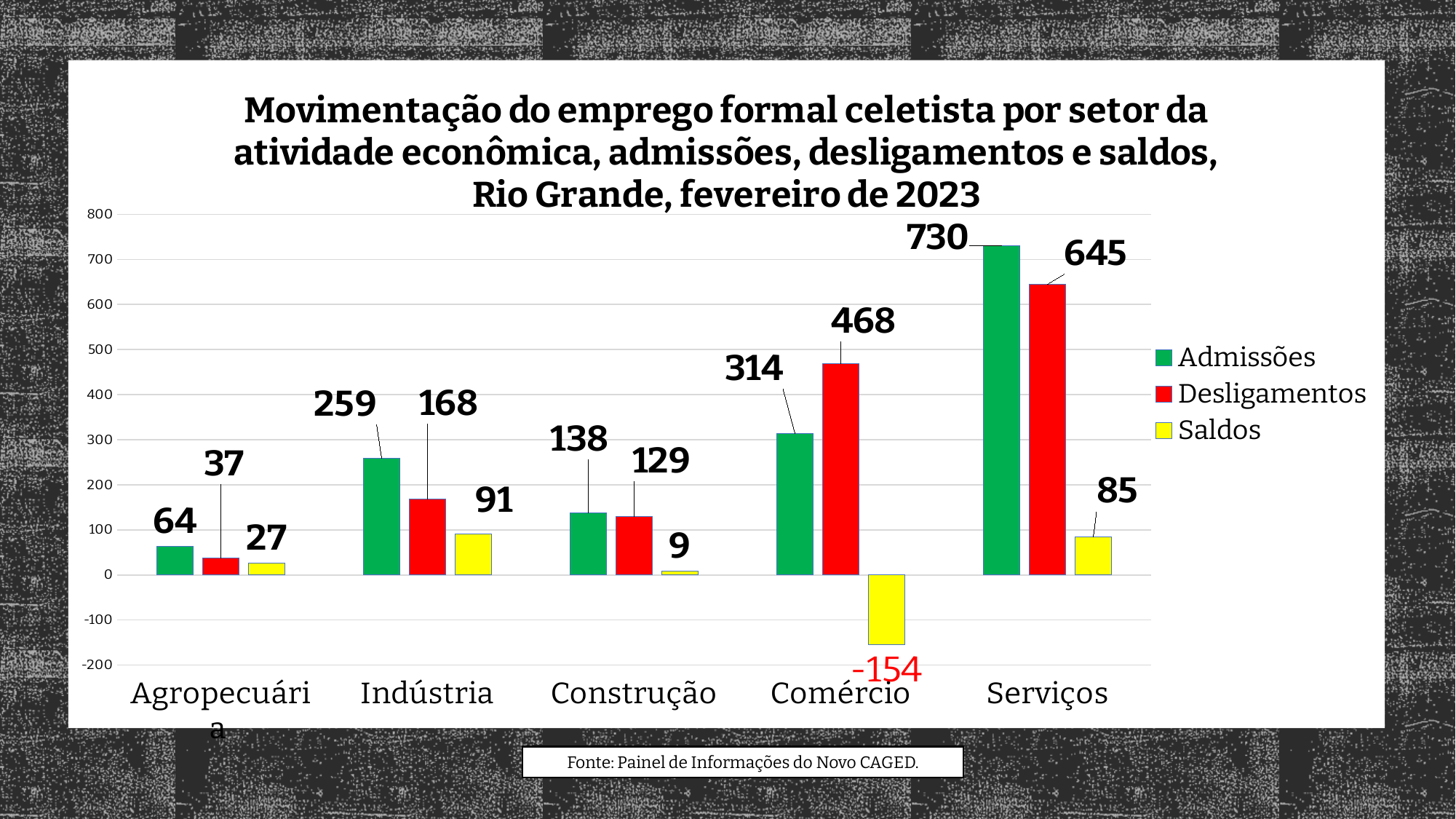

### Chart: Movimentação do emprego formal celetista por setor da atividade econômica, admissões, desligamentos e saldos, Rio Grande, fevereiro de 2023

| Category | Admissões | Desligamentos | Saldos |
|---|---|---|---|
| Agropecuária  | 64.0 | 37.0 | 27.0 |
| Indústria | 259.0 | 168.0 | 91.0 |
| Construção | 138.0 | 129.0 | 9.0 |
| Comércio | 314.0 | 468.0 | -154.0 |
| Serviços | 730.0 | 645.0 | 85.0 |
Fonte: Painel de Informações do Novo CAGED.